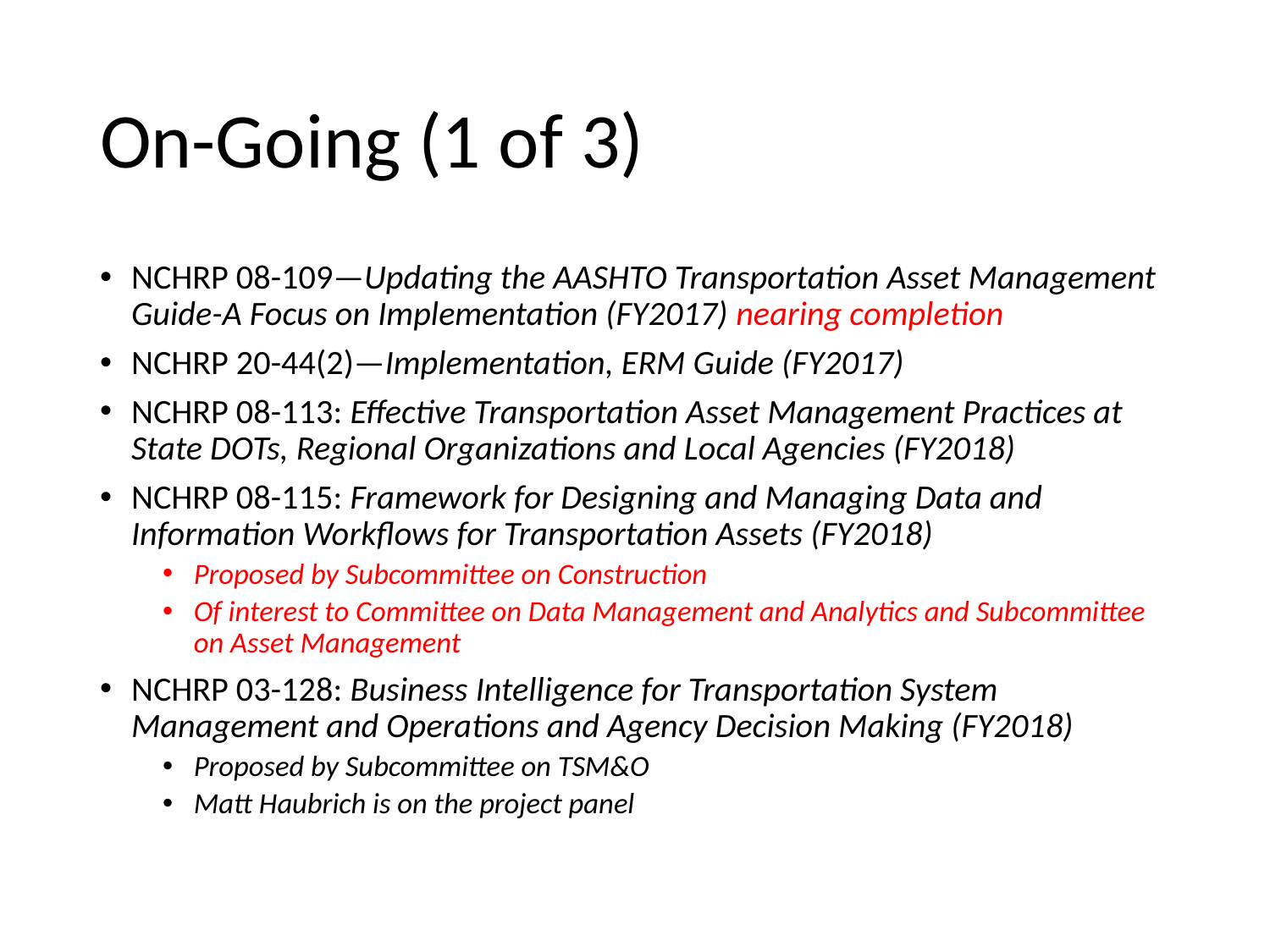

# On-Going (1 of 3)
NCHRP 08-109—Updating the AASHTO Transportation Asset Management Guide-A Focus on Implementation (FY2017) nearing completion
NCHRP 20-44(2)—Implementation, ERM Guide (FY2017)
NCHRP 08-113: Effective Transportation Asset Management Practices at State DOTs, Regional Organizations and Local Agencies (FY2018)
NCHRP 08-115: Framework for Designing and Managing Data and Information Workflows for Transportation Assets (FY2018)
Proposed by Subcommittee on Construction
Of interest to Committee on Data Management and Analytics and Subcommittee on Asset Management
NCHRP 03-128: Business Intelligence for Transportation System Management and Operations and Agency Decision Making (FY2018)
Proposed by Subcommittee on TSM&O
Matt Haubrich is on the project panel